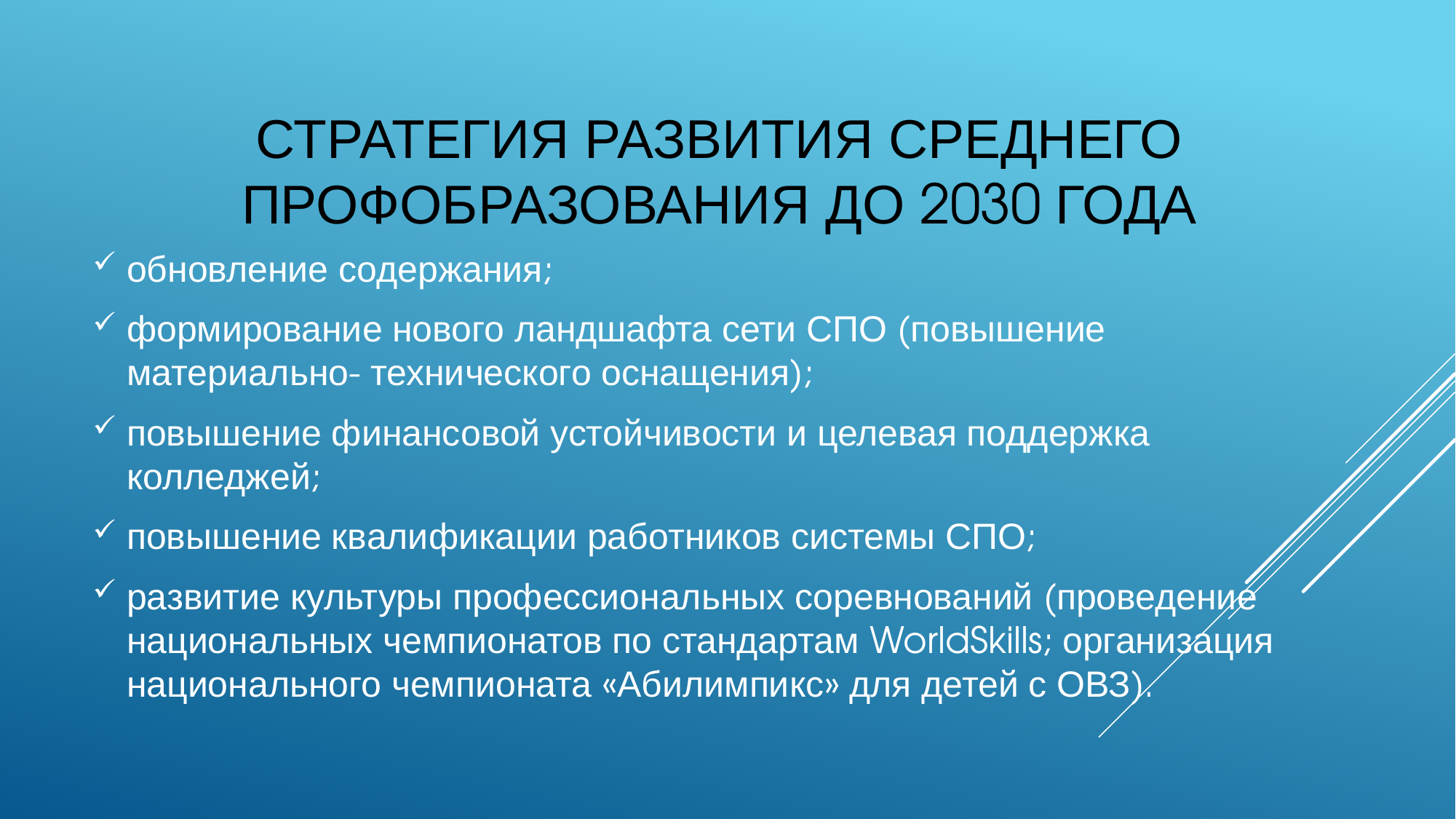

# стратегия развития среднего профобразования до 2030 года
обновление содержания;
формирование нового ландшафта сети СПО (повышение материально- технического оснащения);
повышение финансовой устойчивости и целевая поддержка колледжей;
повышение квалификации работников системы СПО;
развитие культуры профессиональных соревнований (проведение национальных чемпионатов по стандартам WorldSkills; организация национального чемпионата «Абилимпикс» для детей с ОВЗ).